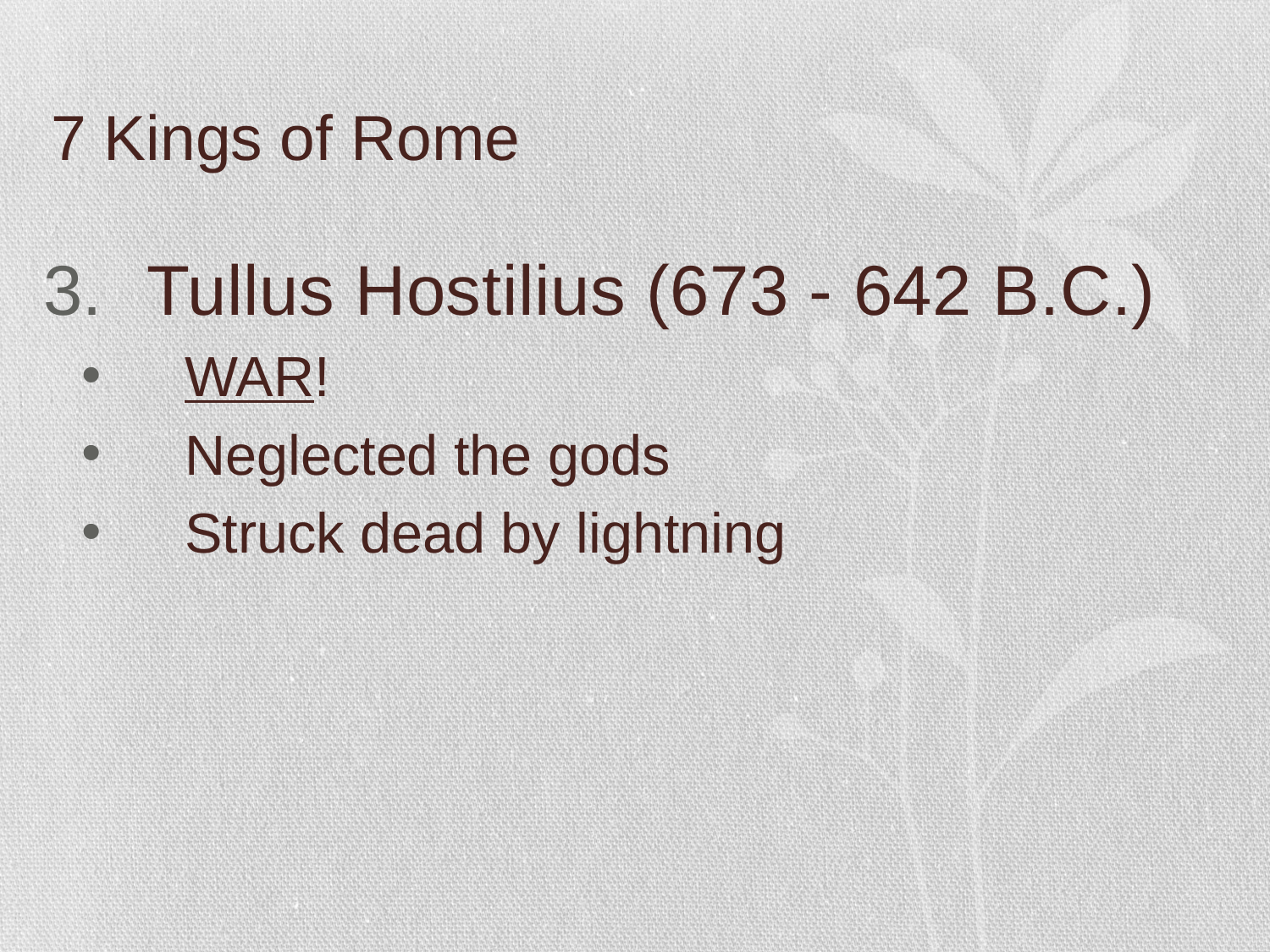

# 7 Kings of Rome
Tullus Hostilius (673 - 642 B.C.)
WAR!
Neglected the gods
Struck dead by lightning